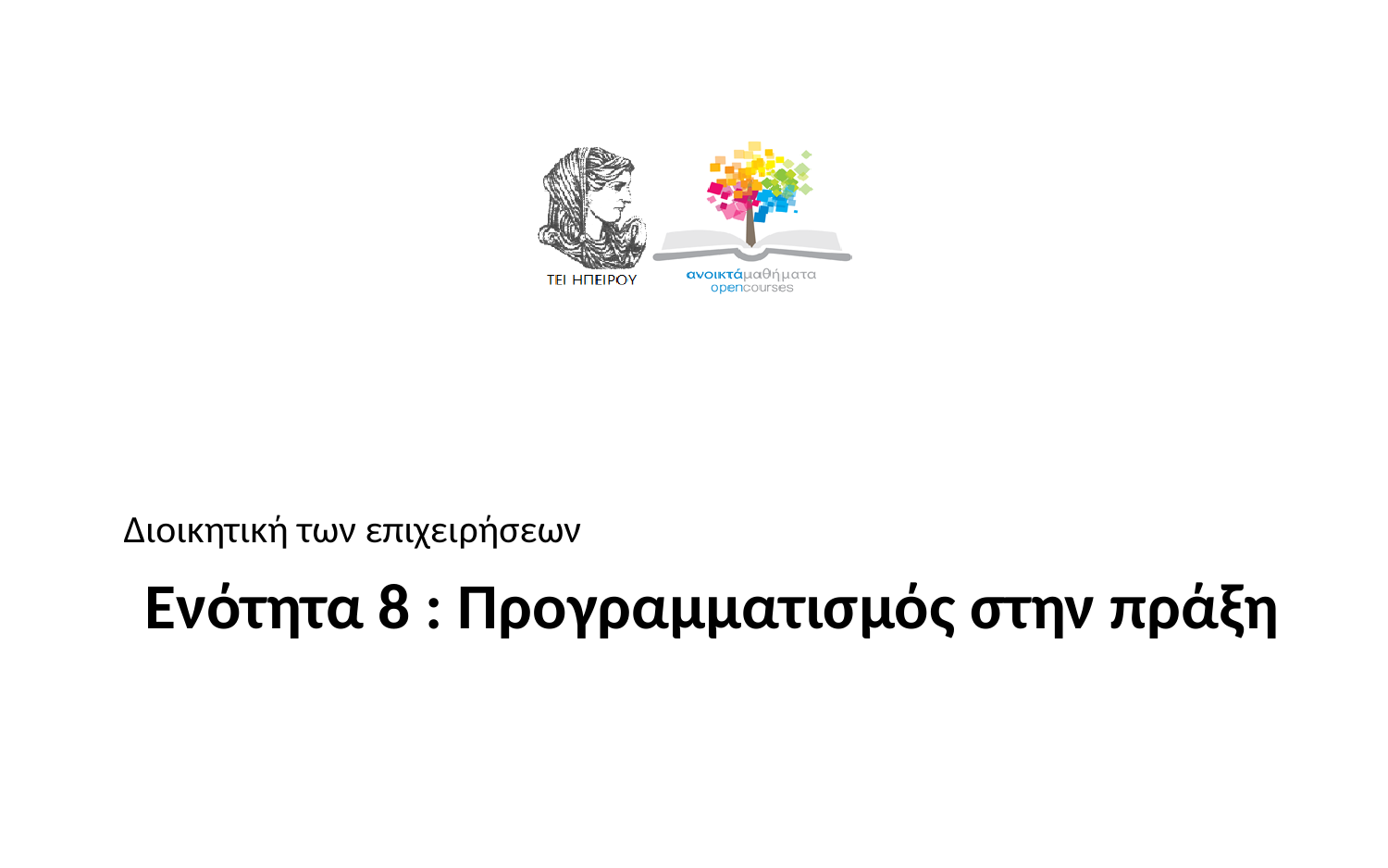

Διοικητική των επιχειρήσεων
# Ενότητα 8 : Προγραμματισμός στην πράξη